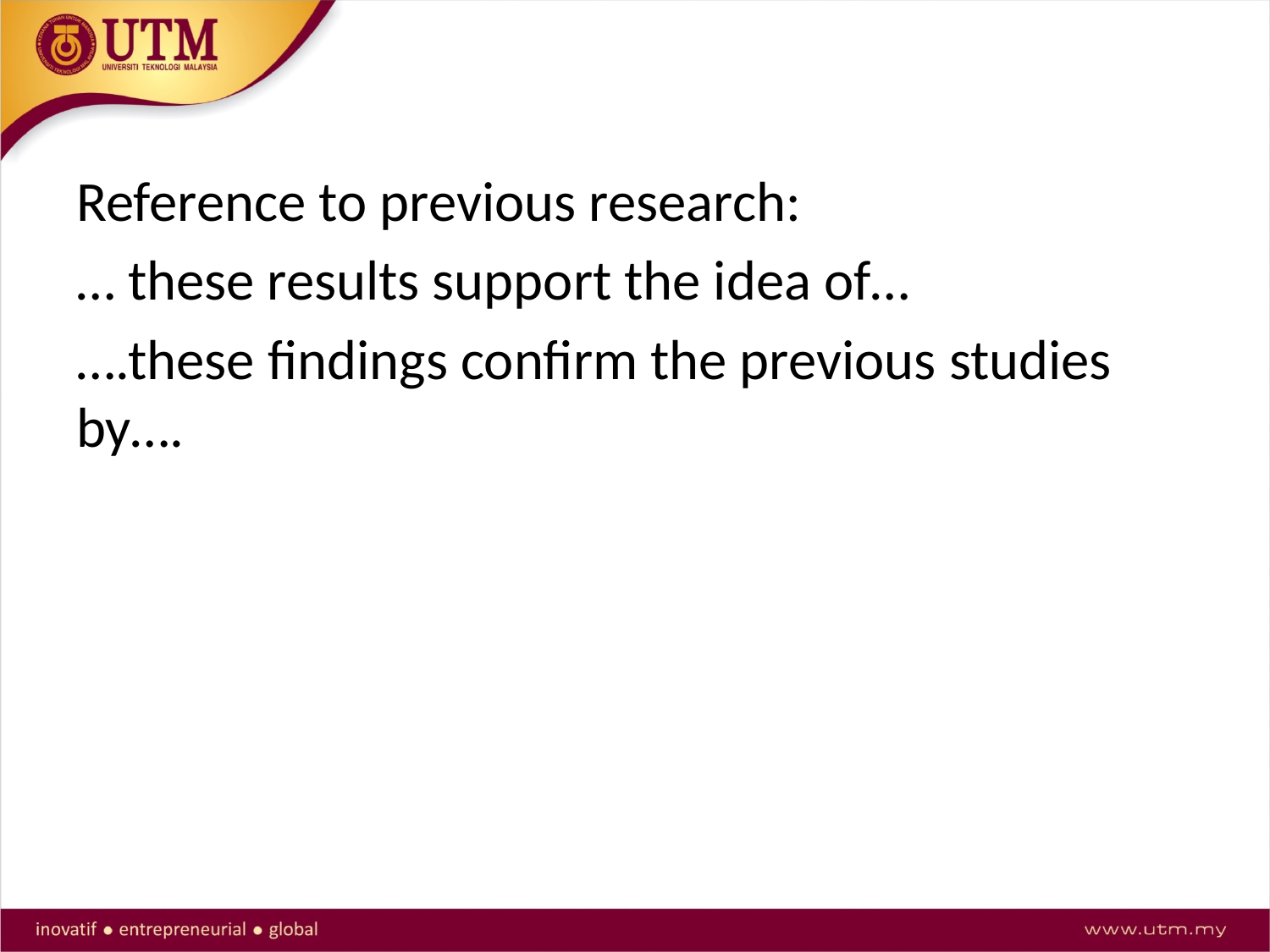

Reference to previous research:
… these results support the idea of…
….these findings confirm the previous studies by….